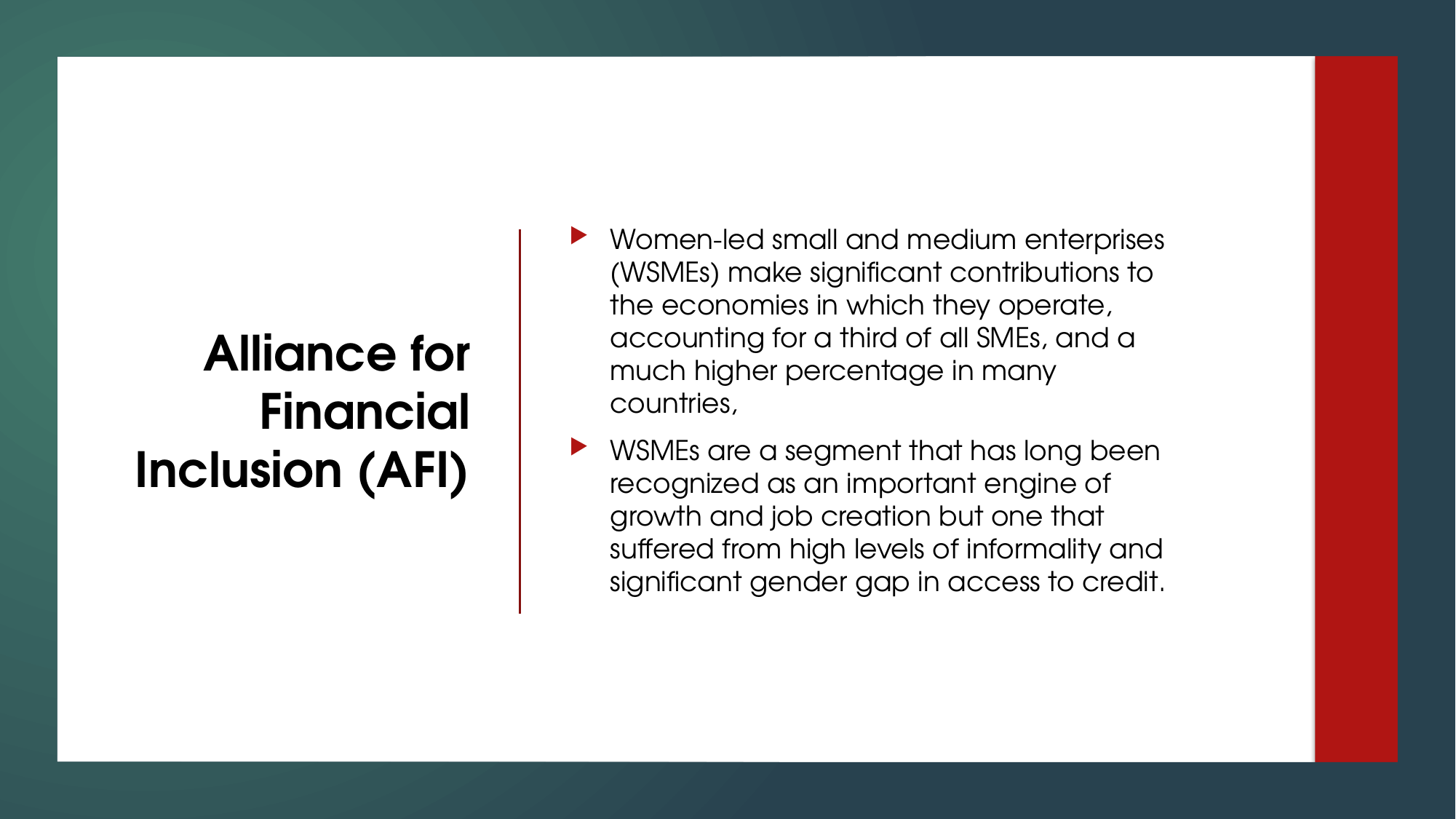

Women-led small and medium enterprises (WSMEs) make significant contributions to the economies in which they operate, accounting for a third of all SMEs, and a much higher percentage in many countries,
WSMEs are a segment that has long been recognized as an important engine of growth and job creation but one that suffered from high levels of informality and significant gender gap in access to credit.
# Alliance for Financial Inclusion (AFI)